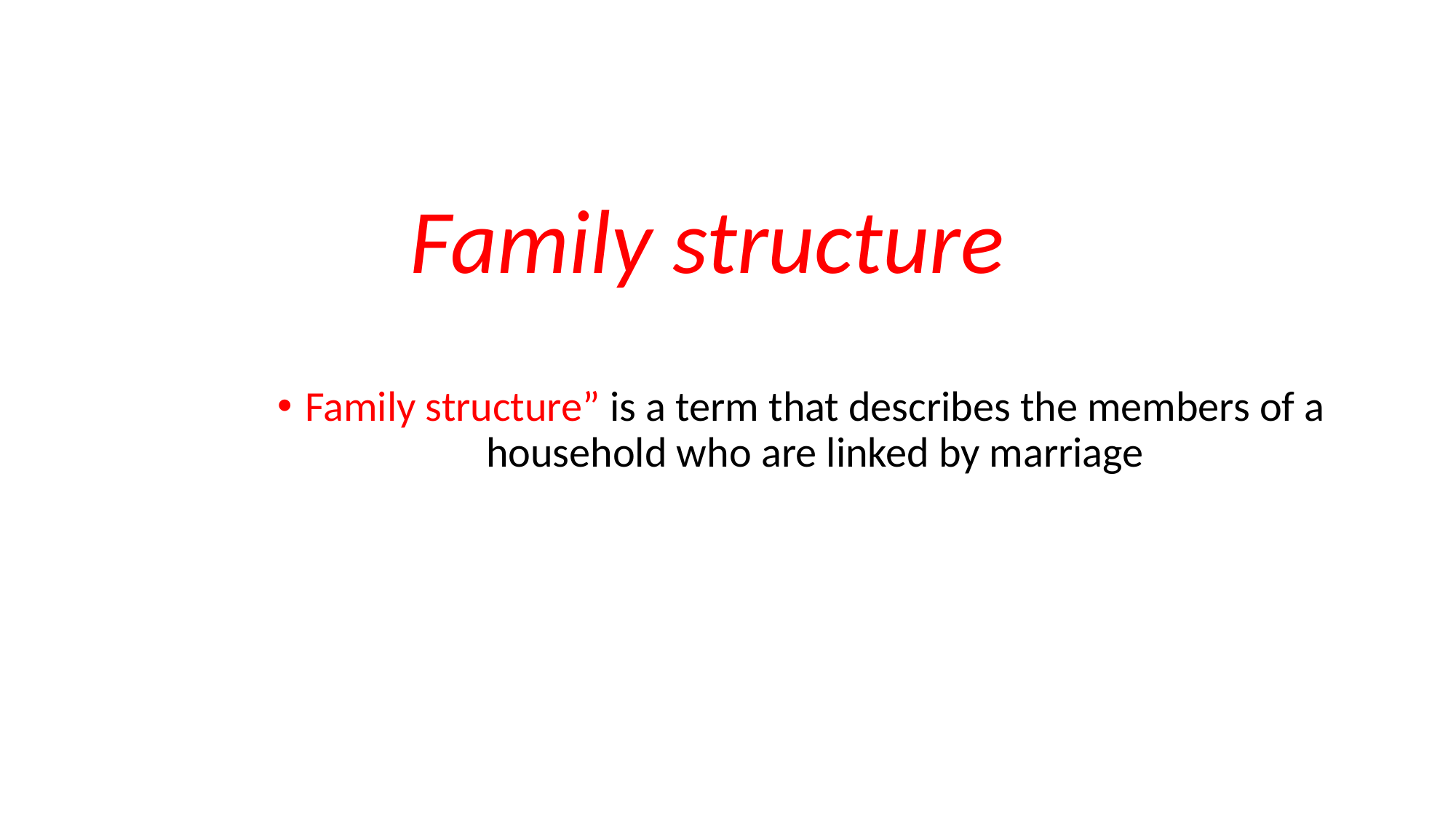

# Family structure
Family structure” is a term that describes the members of a household who are linked by marriage